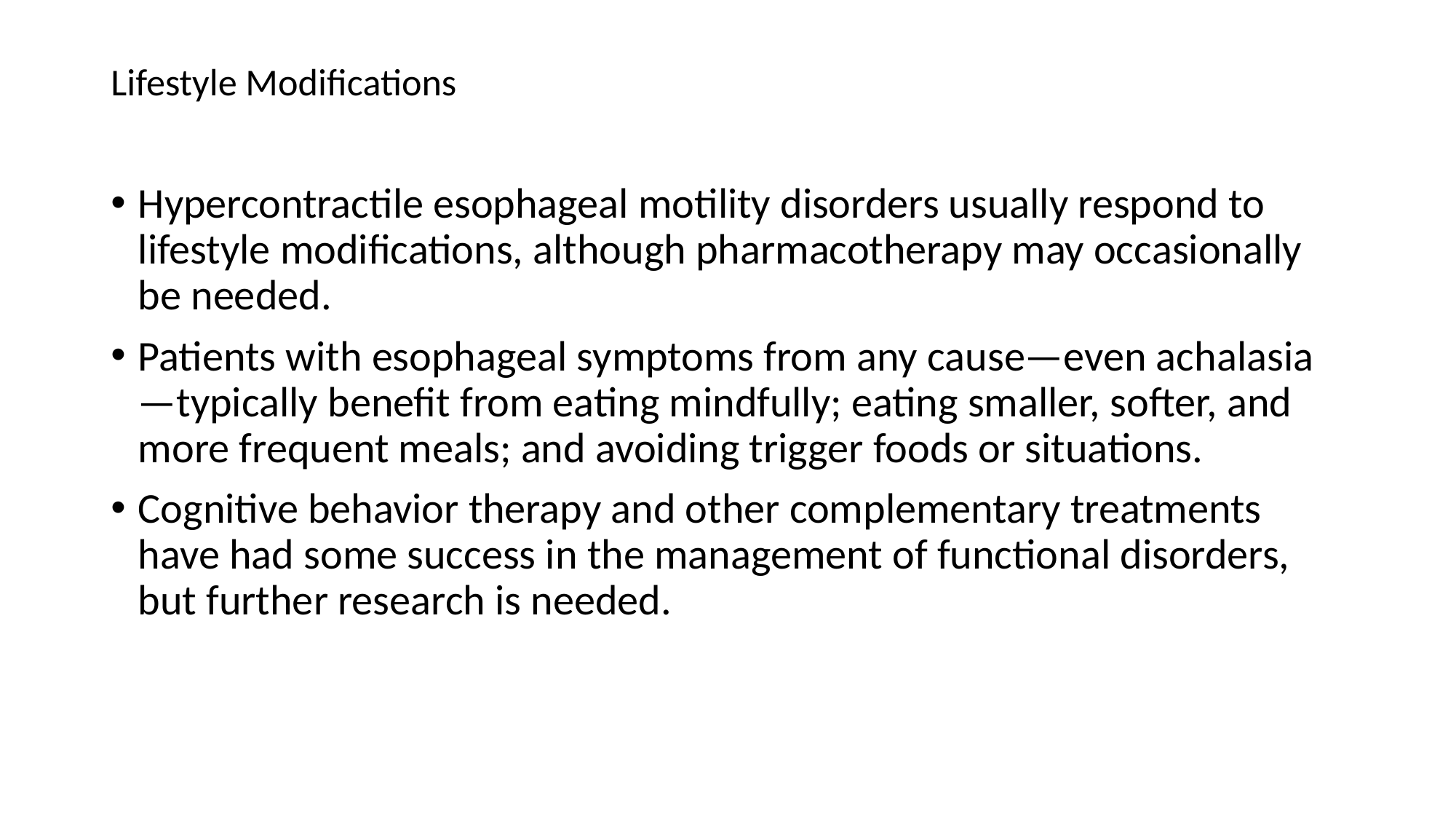

# Lifestyle Modifications
Hypercontractile esophageal motility disorders usually respond to lifestyle modifications, although pharmacotherapy may occasionally be needed.
Patients with esophageal symptoms from any cause—even achalasia—typically benefit from eating mindfully; eating smaller, softer, and more frequent meals; and avoiding trigger foods or situations.
Cognitive behavior therapy and other complementary treatments have had some success in the management of functional disorders, but further research is needed.